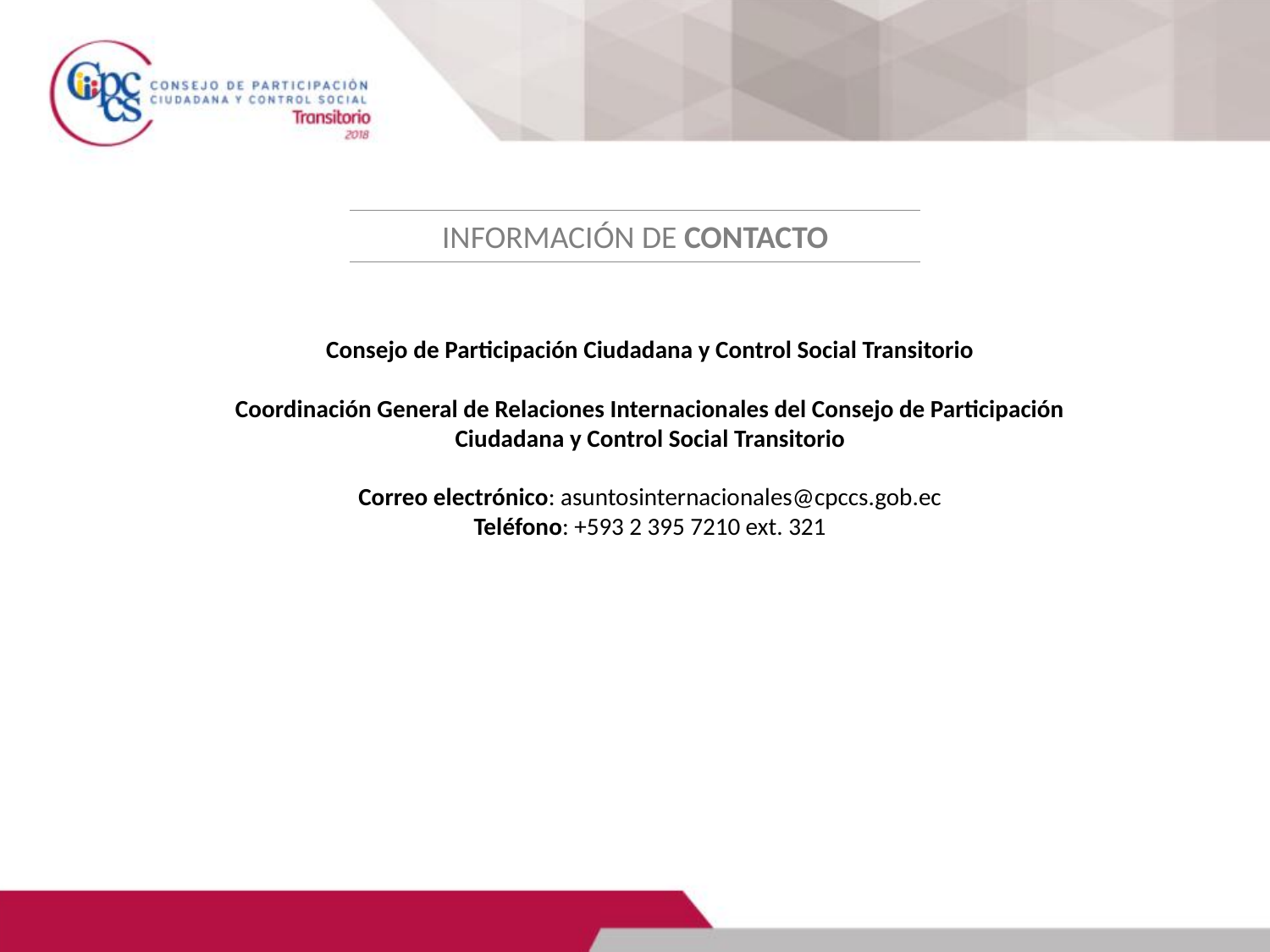

INFORMACIÓN DE CONTACTO
Consejo de Participación Ciudadana y Control Social Transitorio

Coordinación General de Relaciones Internacionales del Consejo de Participación Ciudadana y Control Social Transitorio

Correo electrónico: asuntosinternacionales@cpccs.gob.ec
Teléfono: +593 2 395 7210 ext. 321